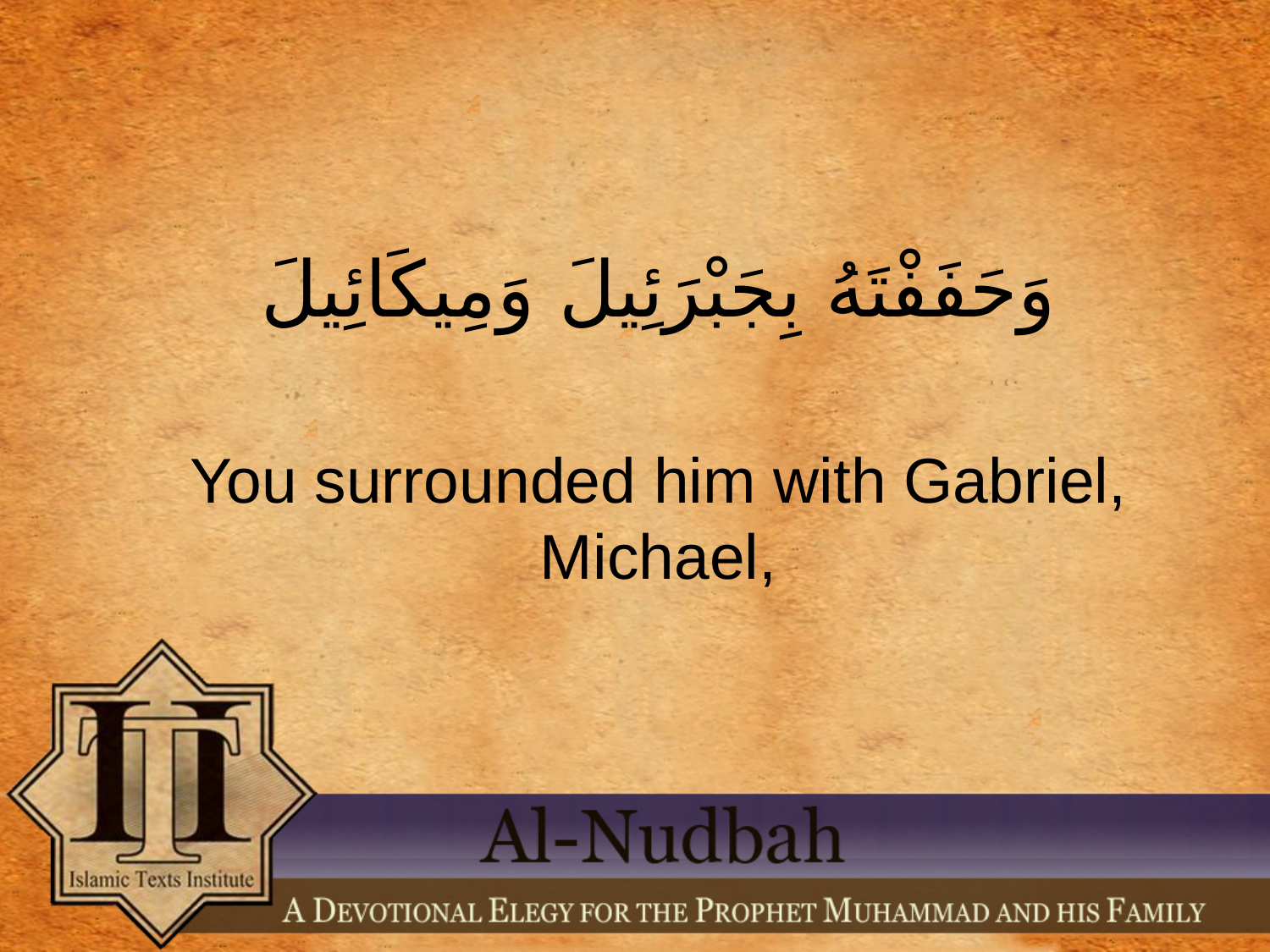

وَحَفَفْتَهُ بِجَبْرَئِيلَ وَمِيكَائِيلَ
You surrounded him with Gabriel, Michael,